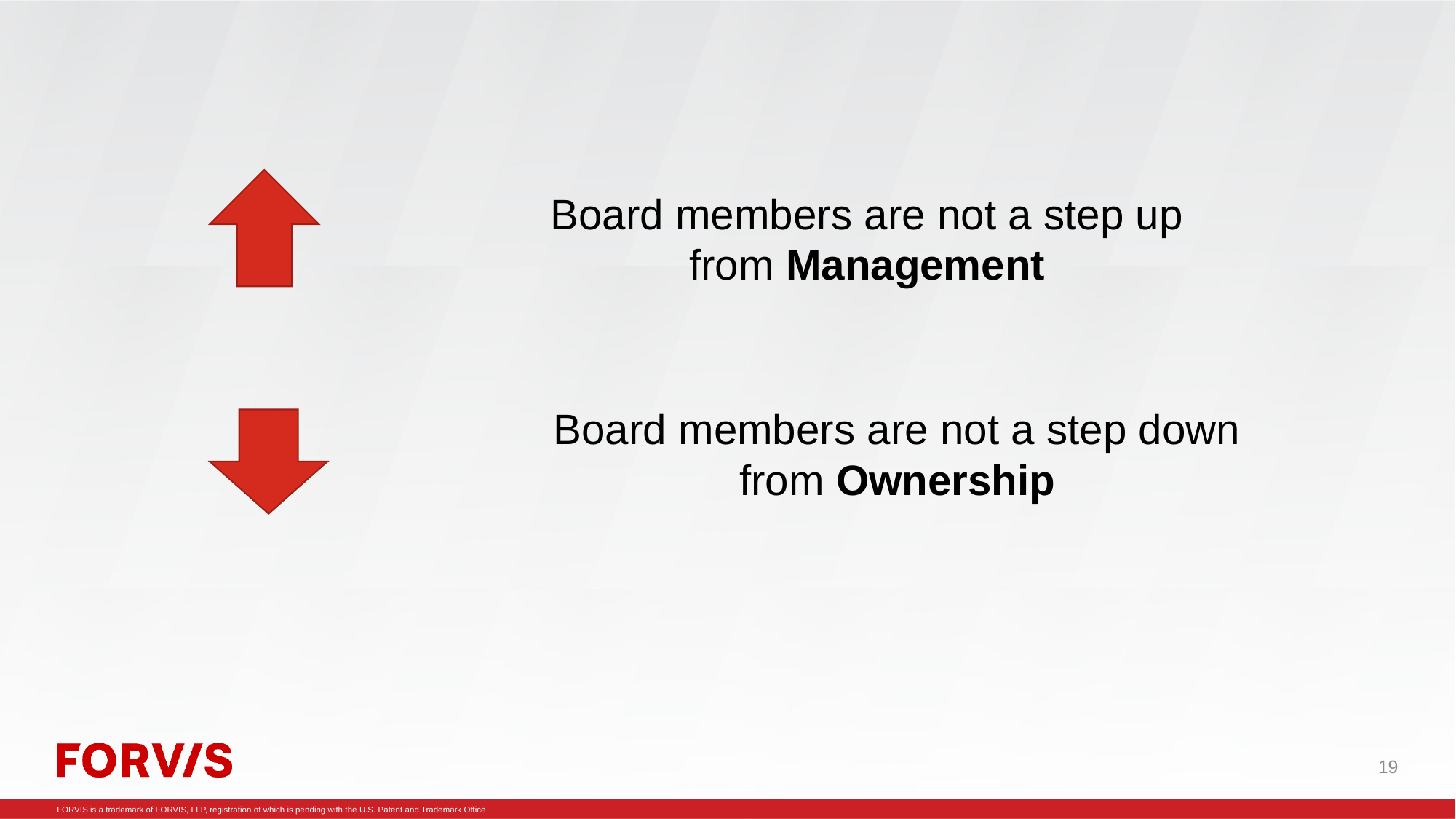

Board members are not a step up from Management

Board members are not a step down from Ownership

19